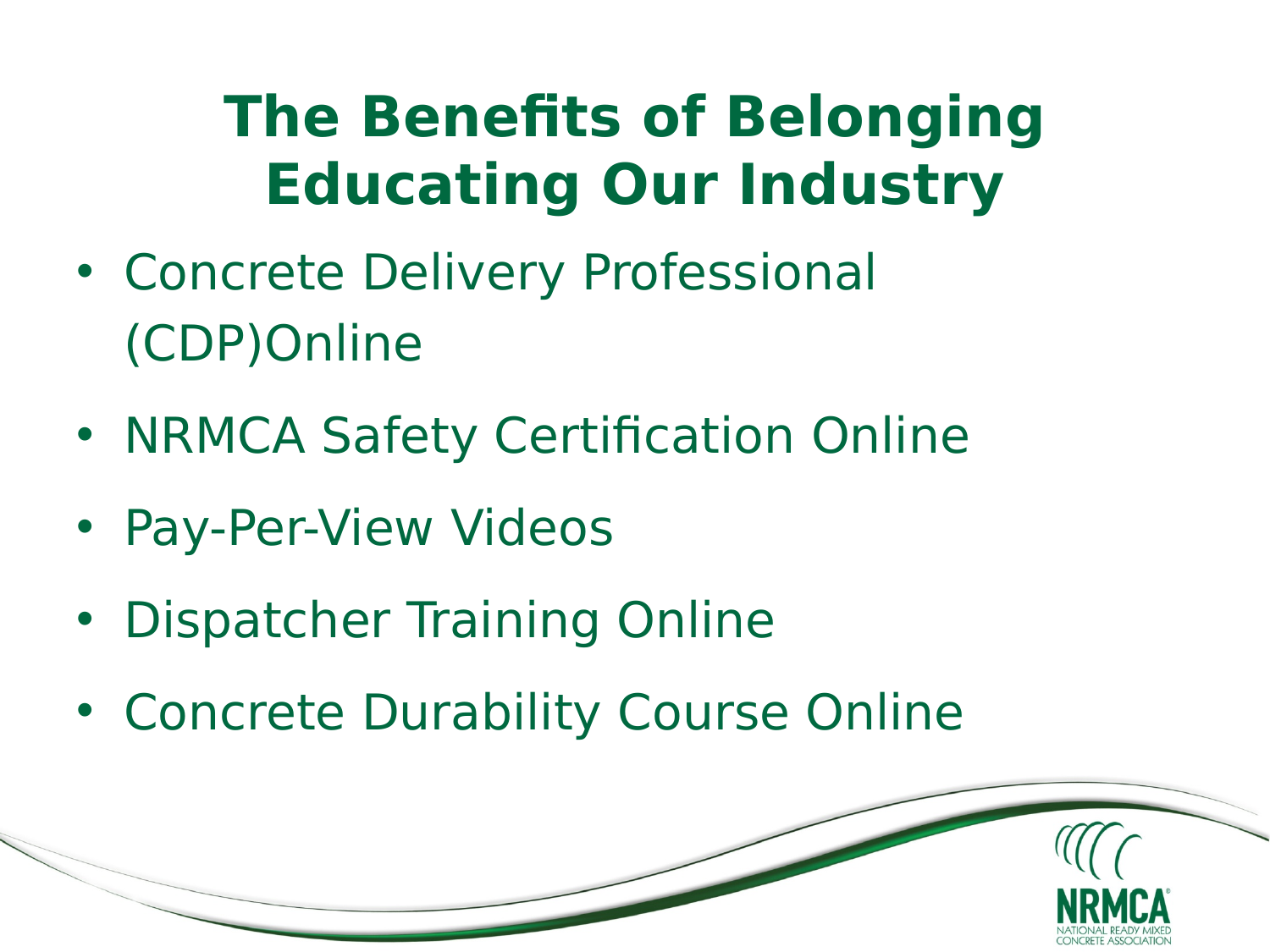

#
The Benefits of Belonging
Educating Our Industry

Concrete Delivery Professional (CDP)Online
NRMCA Safety Certification Online
Pay-Per-View Videos
Dispatcher Training Online
Concrete Durability Course Online